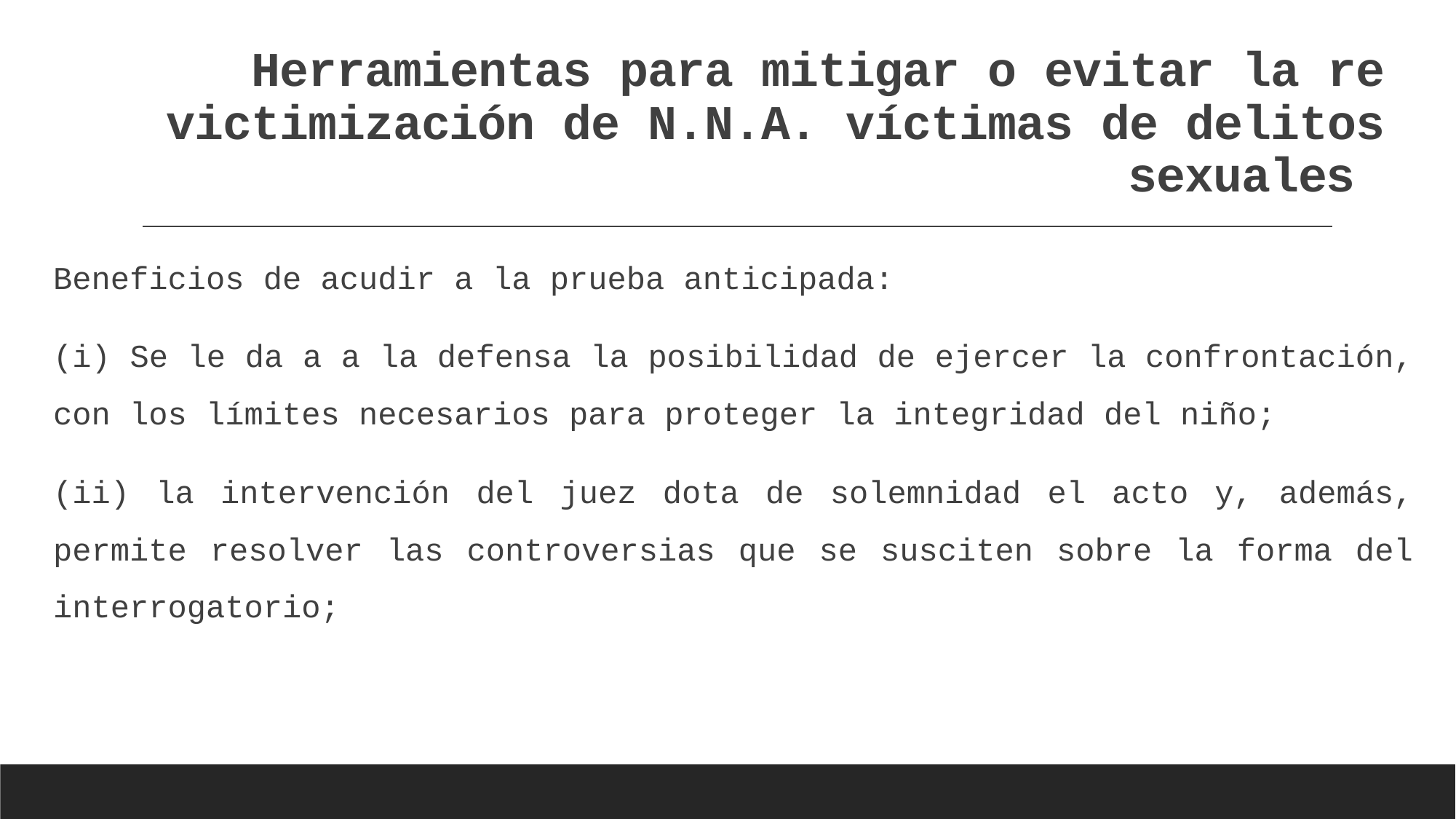

# Herramientas para mitigar o evitar la re victimización de N.N.A. víctimas de delitos sexuales
Beneficios de acudir a la prueba anticipada:
(i) Se le da a a la defensa la posibilidad de ejercer la confrontación, con los límites necesarios para proteger la integridad del niño;
(ii) la intervención del juez dota de solemnidad el acto y, además, permite resolver las controversias que se susciten sobre la forma del interrogatorio;